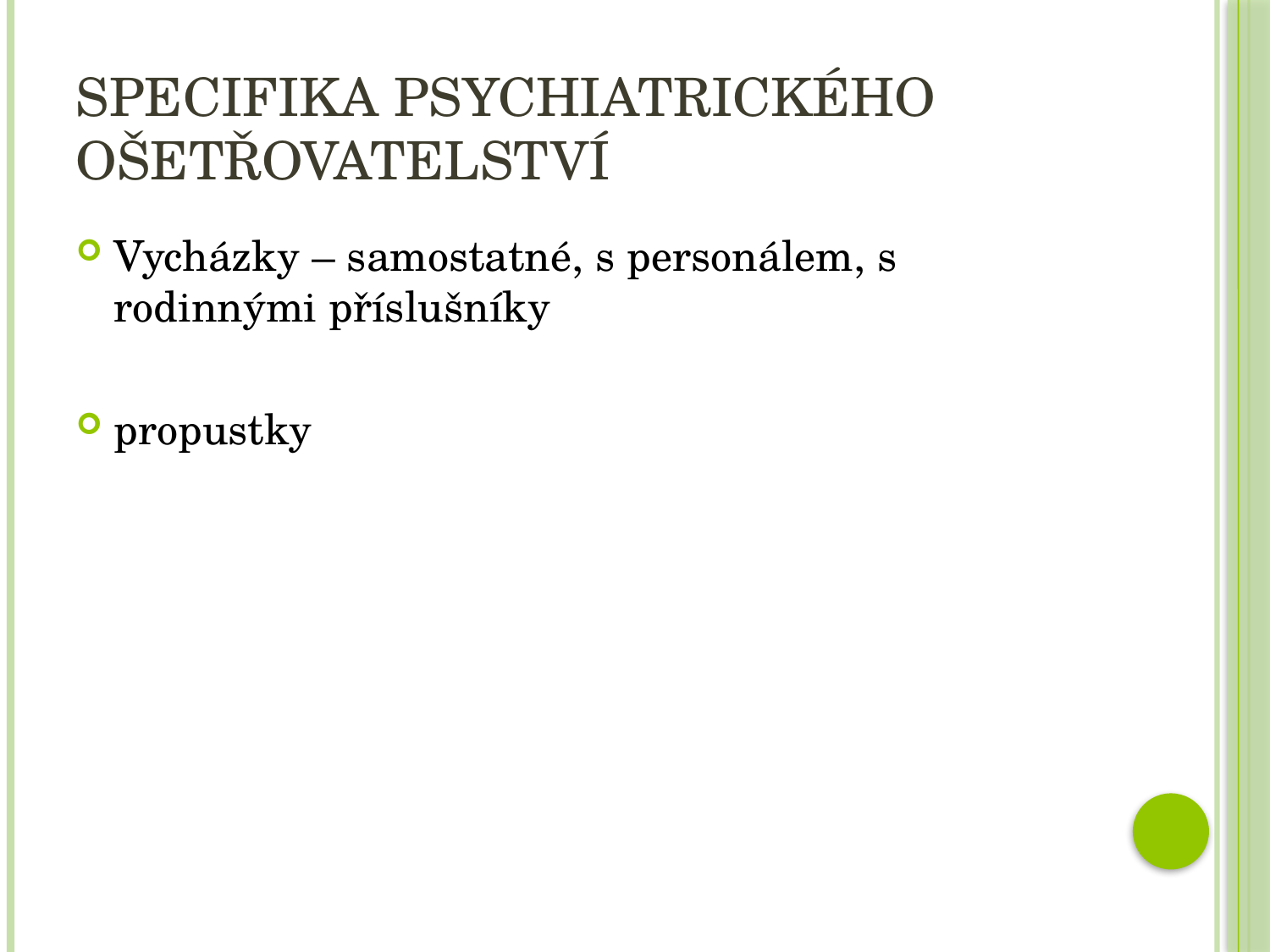

# SPECIFIKA PSYCHIATRICKÉHO OŠETŘOVATELSTVÍ
Vycházky – samostatné, s personálem, s rodinnými příslušníky

propustky